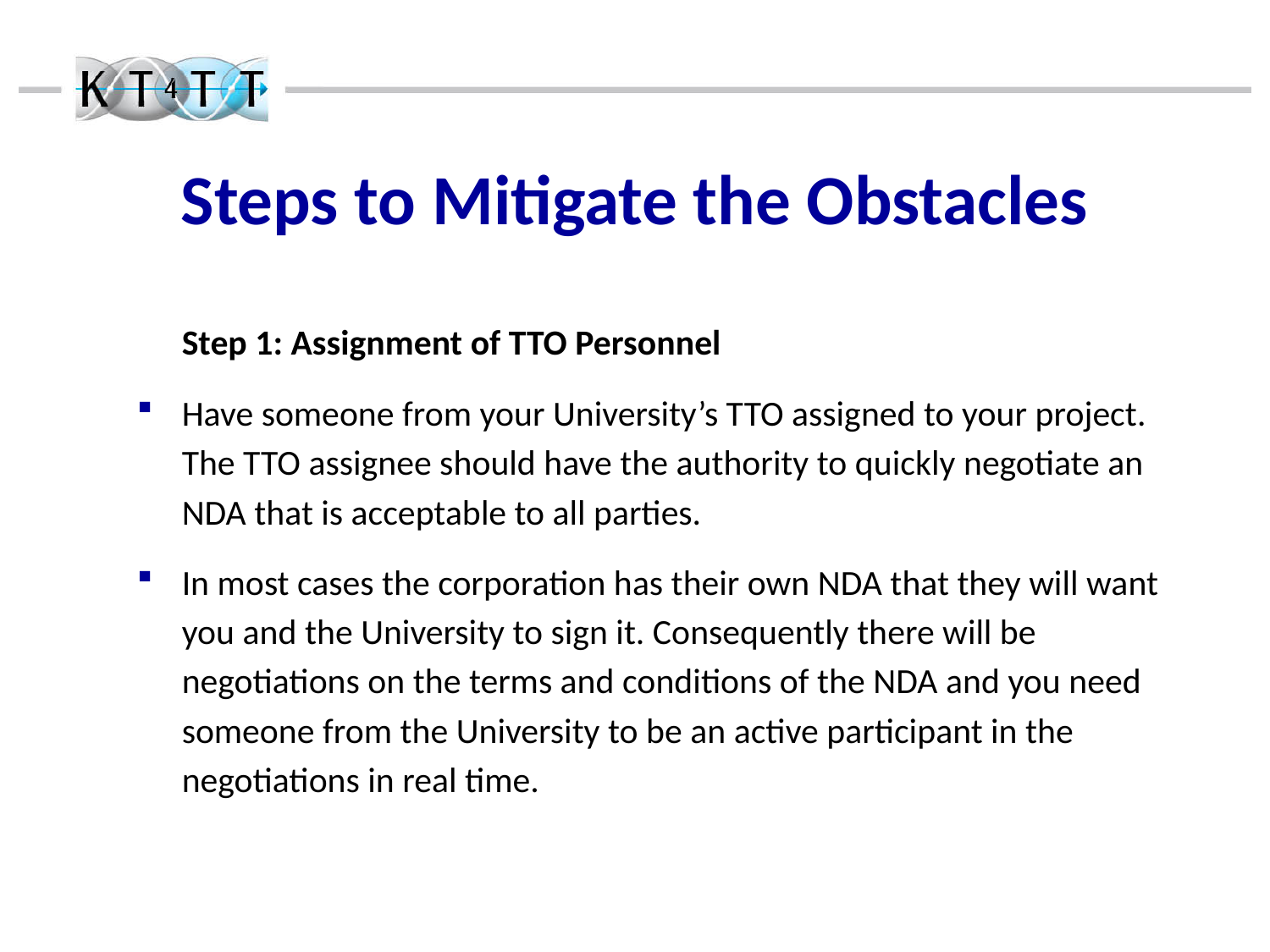

Steps to Mitigate the Obstacles
Step 1: Assignment of TTO Personnel
Have someone from your University’s TTO assigned to your project. The TTO assignee should have the authority to quickly negotiate an NDA that is acceptable to all parties.
In most cases the corporation has their own NDA that they will want you and the University to sign it. Consequently there will be negotiations on the terms and conditions of the NDA and you need someone from the University to be an active participant in the negotiations in real time.